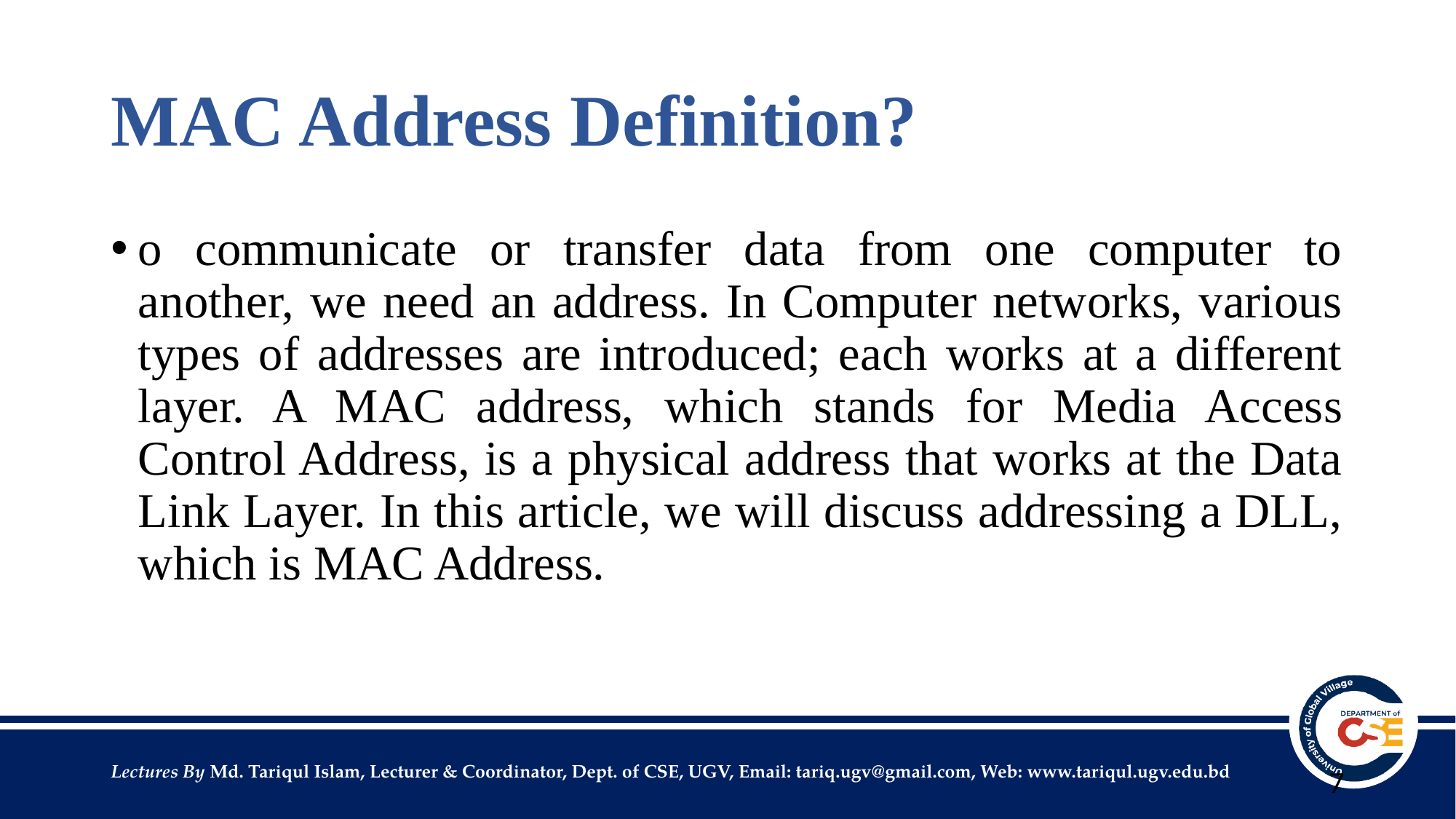

# MAC Address Definition?
o communicate or transfer data from one computer to another, we need an address. In Computer networks, various types of addresses are introduced; each works at a different layer. A MAC address, which stands for Media Access Control Address, is a physical address that works at the Data Link Layer. In this article, we will discuss addressing a DLL, which is MAC Address.
7